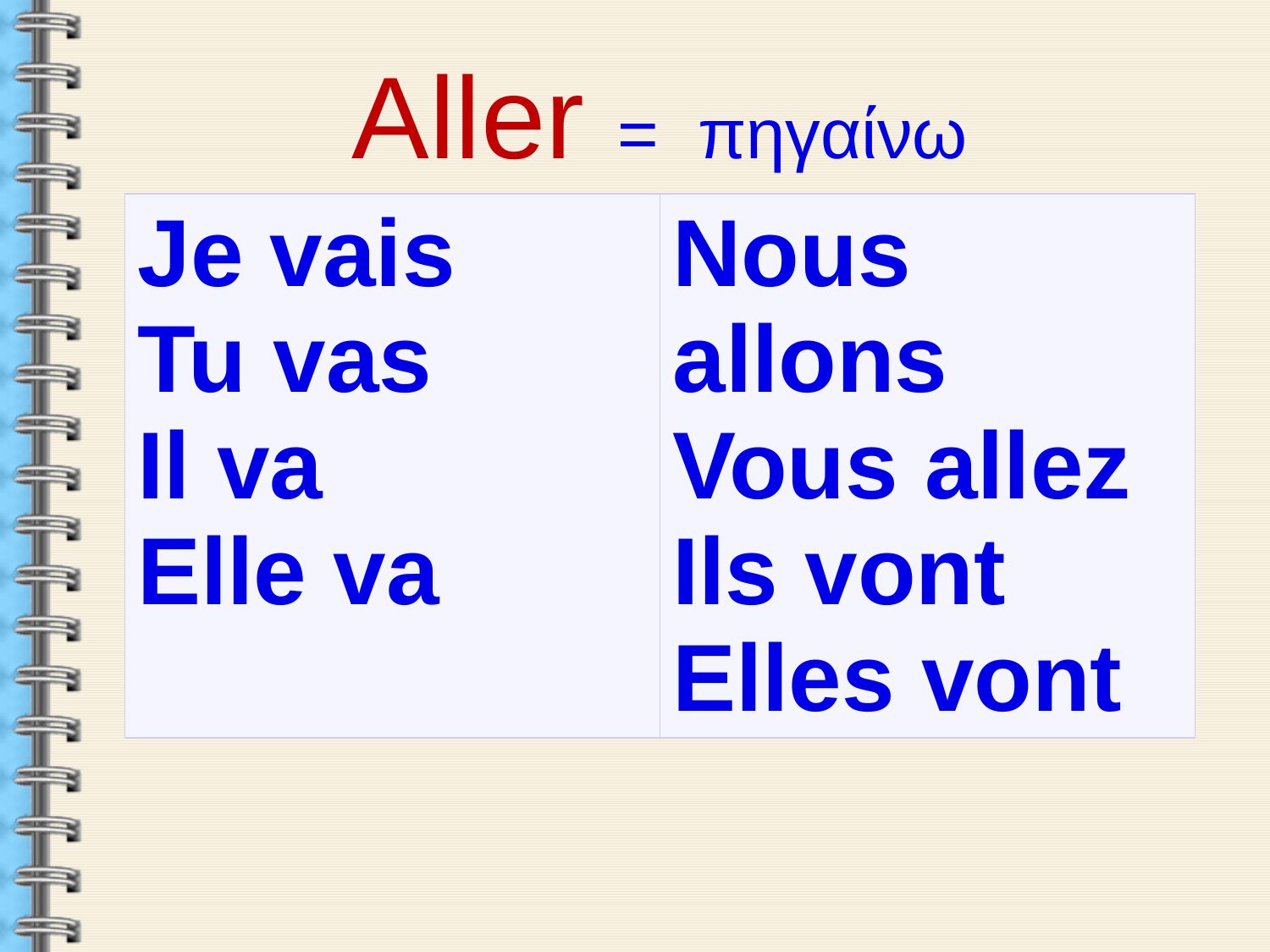

Aller =  πηγαίνω

| Je vais Tu vas Il va Elle va | Nous allons Vous allez Ils vont Elles vont |
| --- | --- |